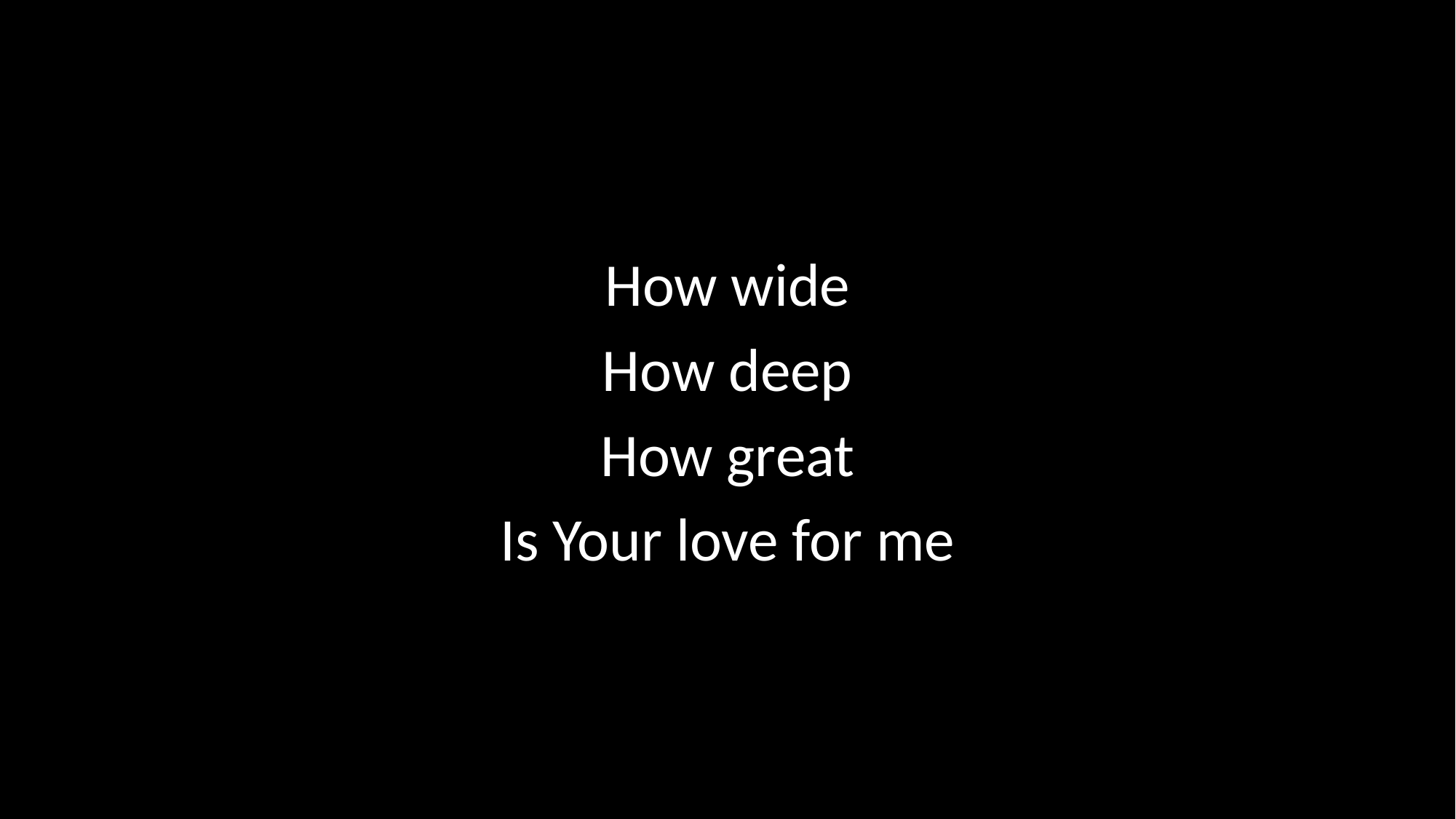

How wide
How deep
How great
Is Your love for me